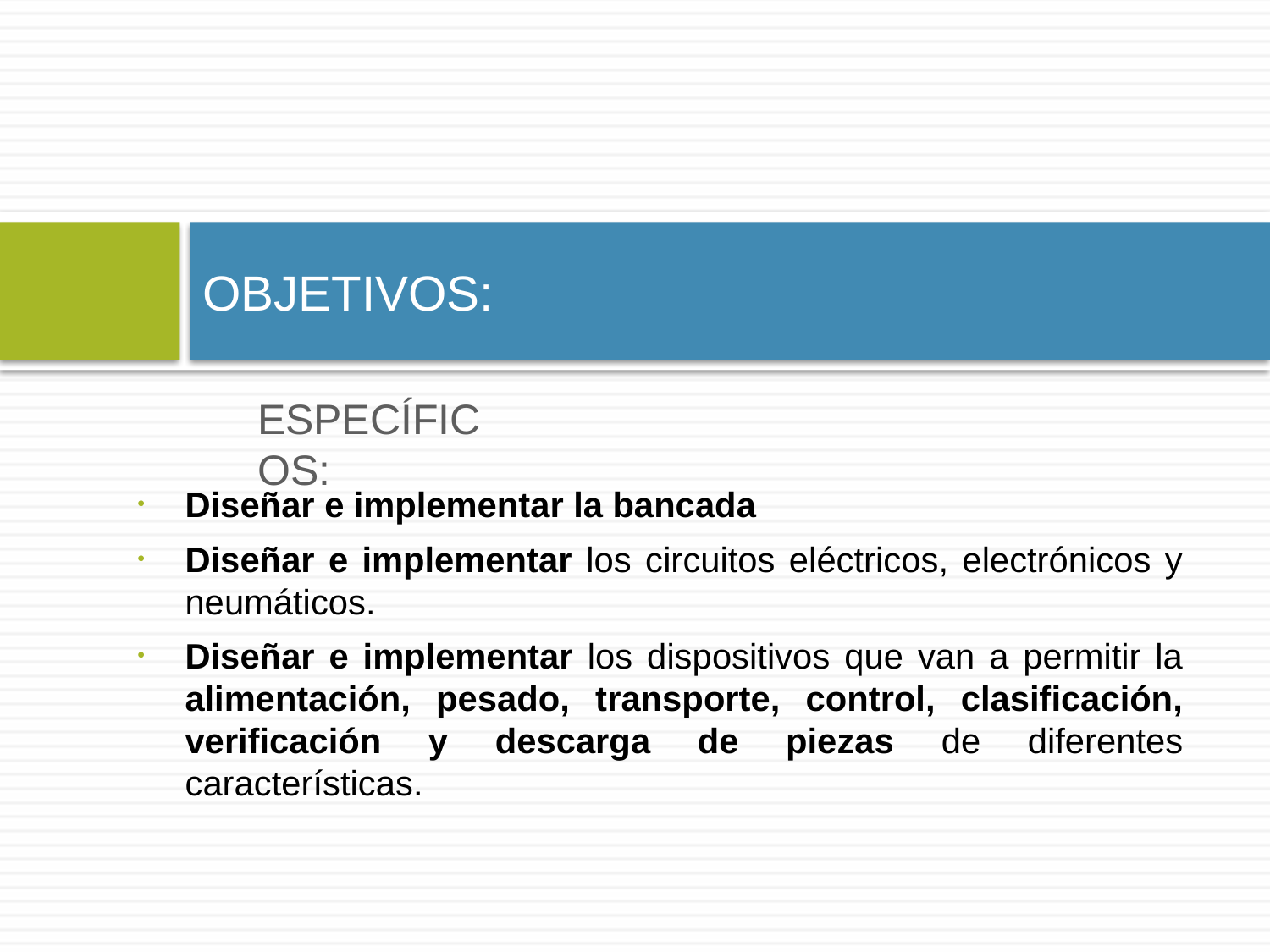

# OBJETIVOS:
ESPECÍFICOS:
Diseñar e implementar la bancada
Diseñar e implementar los circuitos eléctricos, electrónicos y neumáticos.
Diseñar e implementar los dispositivos que van a permitir la alimentación, pesado, transporte, control, clasificación, verificación y descarga de piezas de diferentes características.